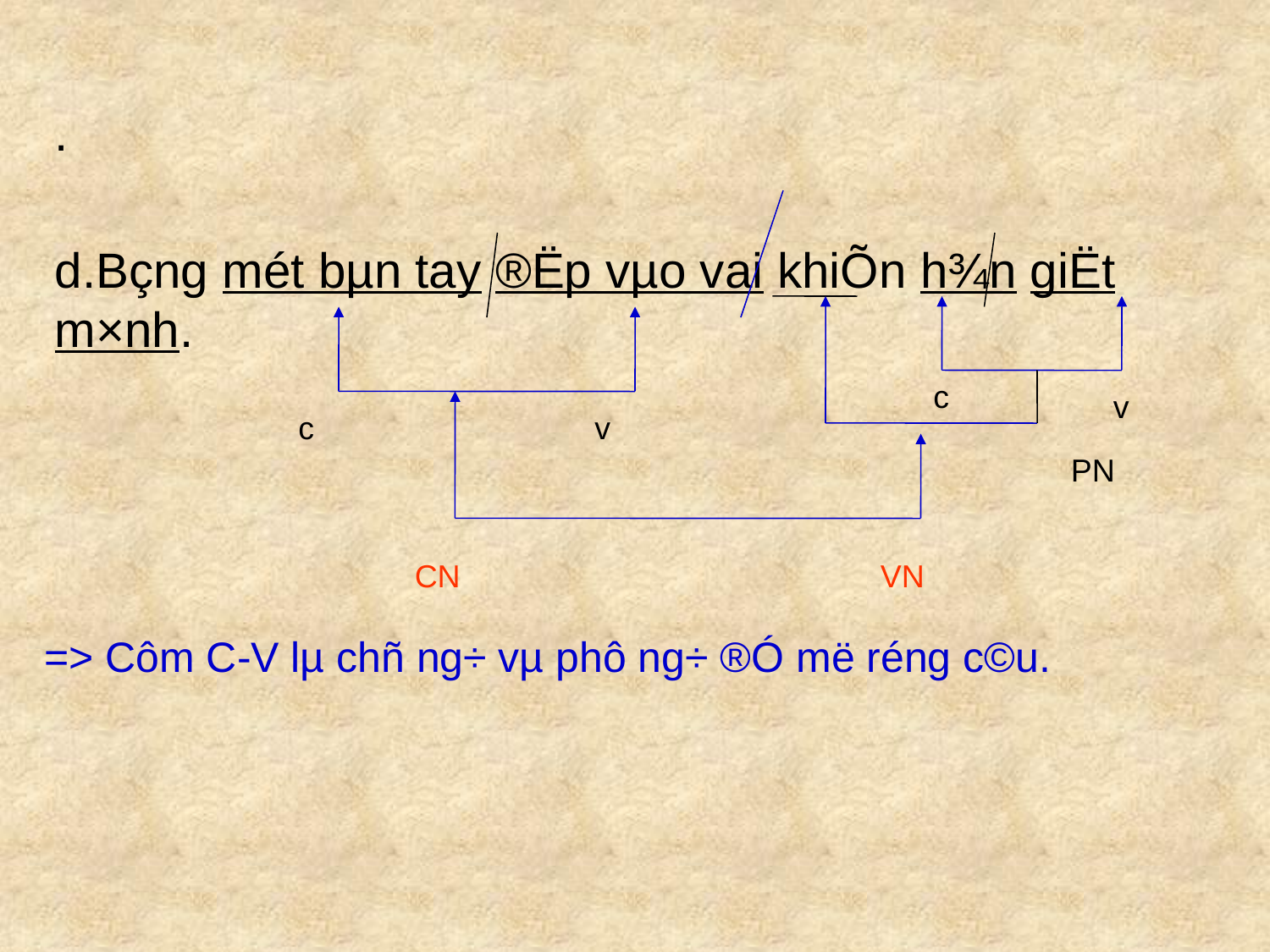

.

d.Bçng mét bµn tay ®Ëp vµo vai khiÕn h¾n giËt m×nh.

c

v

c
v

PN

CN
VN
=> Côm C-V lµ chñ ng÷ vµ phô ng÷ ®Ó më réng c©u.